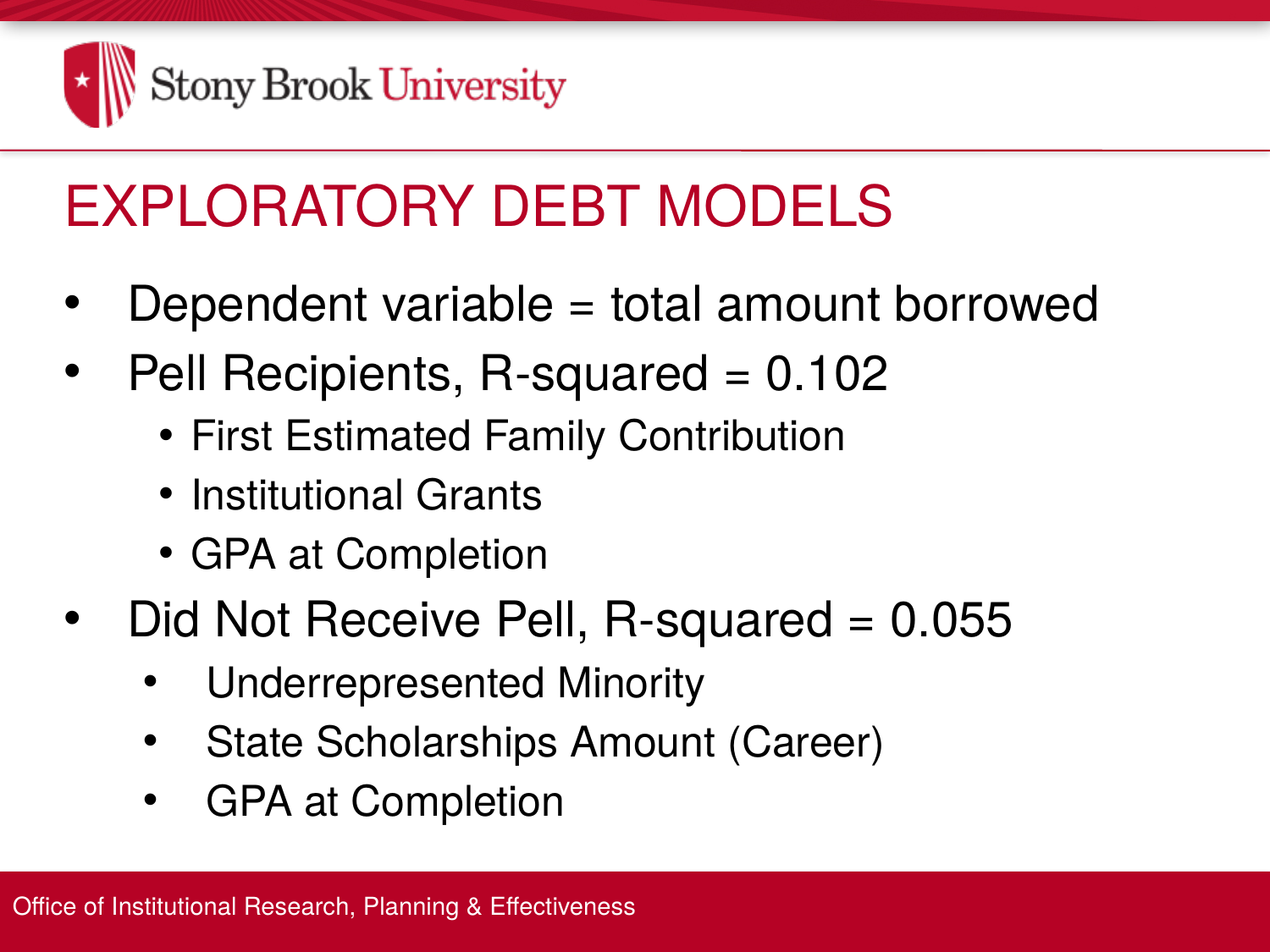

Exploratory Debt Models
Dependent variable = total amount borrowed
Pell Recipients, R-squared = 0.102
First Estimated Family Contribution
Institutional Grants
GPA at Completion
Did Not Receive Pell, R-squared = 0.055
Underrepresented Minority
State Scholarships Amount (Career)
GPA at Completion